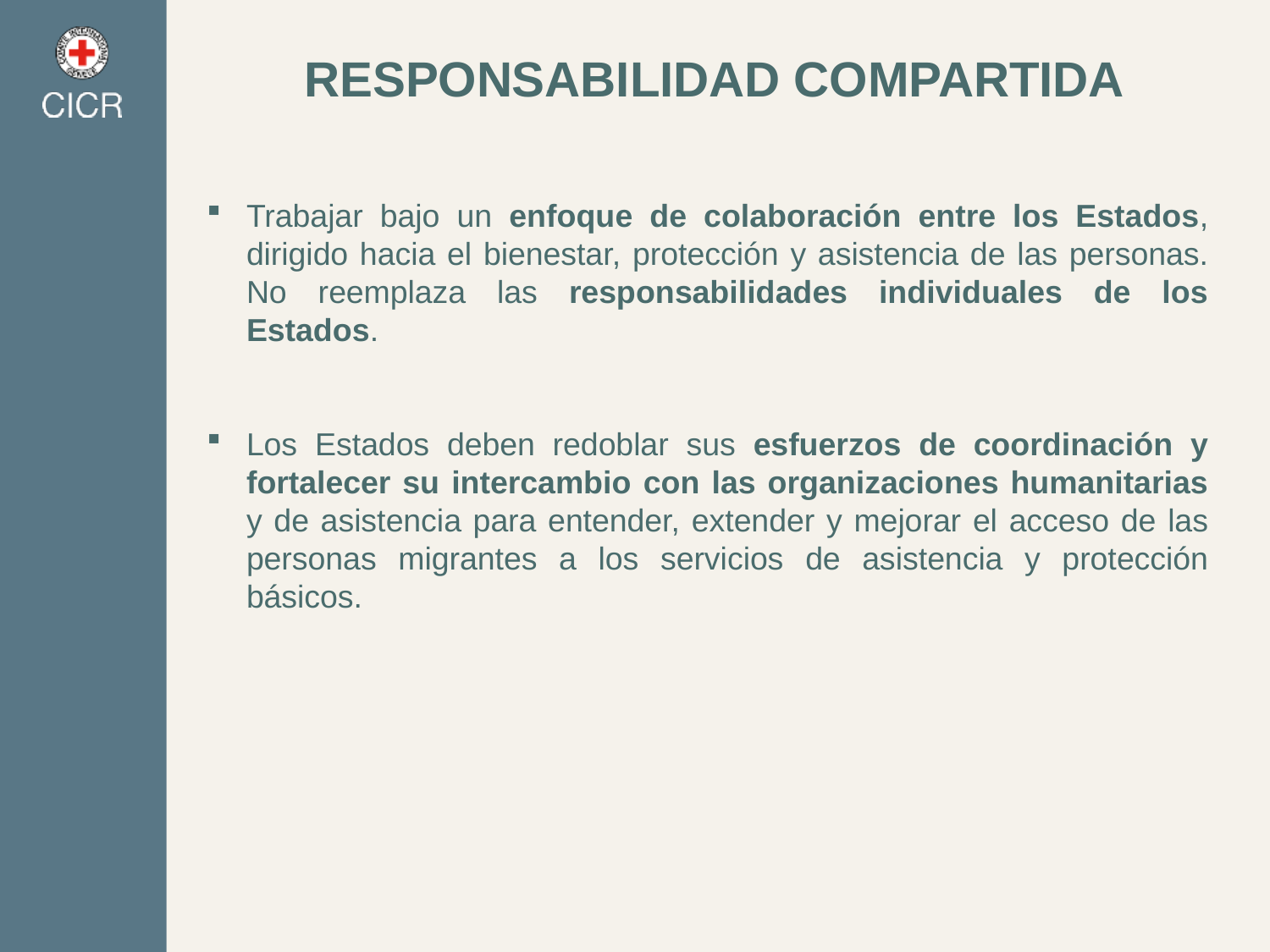

Responsabilidad compartida

Trabajar bajo un enfoque de colaboración entre los Estados, dirigido hacia el bienestar, protección y asistencia de las personas. No reemplaza las responsabilidades individuales de los Estados.

Los Estados deben redoblar sus esfuerzos de coordinación y fortalecer su intercambio con las organizaciones humanitarias y de asistencia para entender, extender y mejorar el acceso de las personas migrantes a los servicios de asistencia y protección básicos.